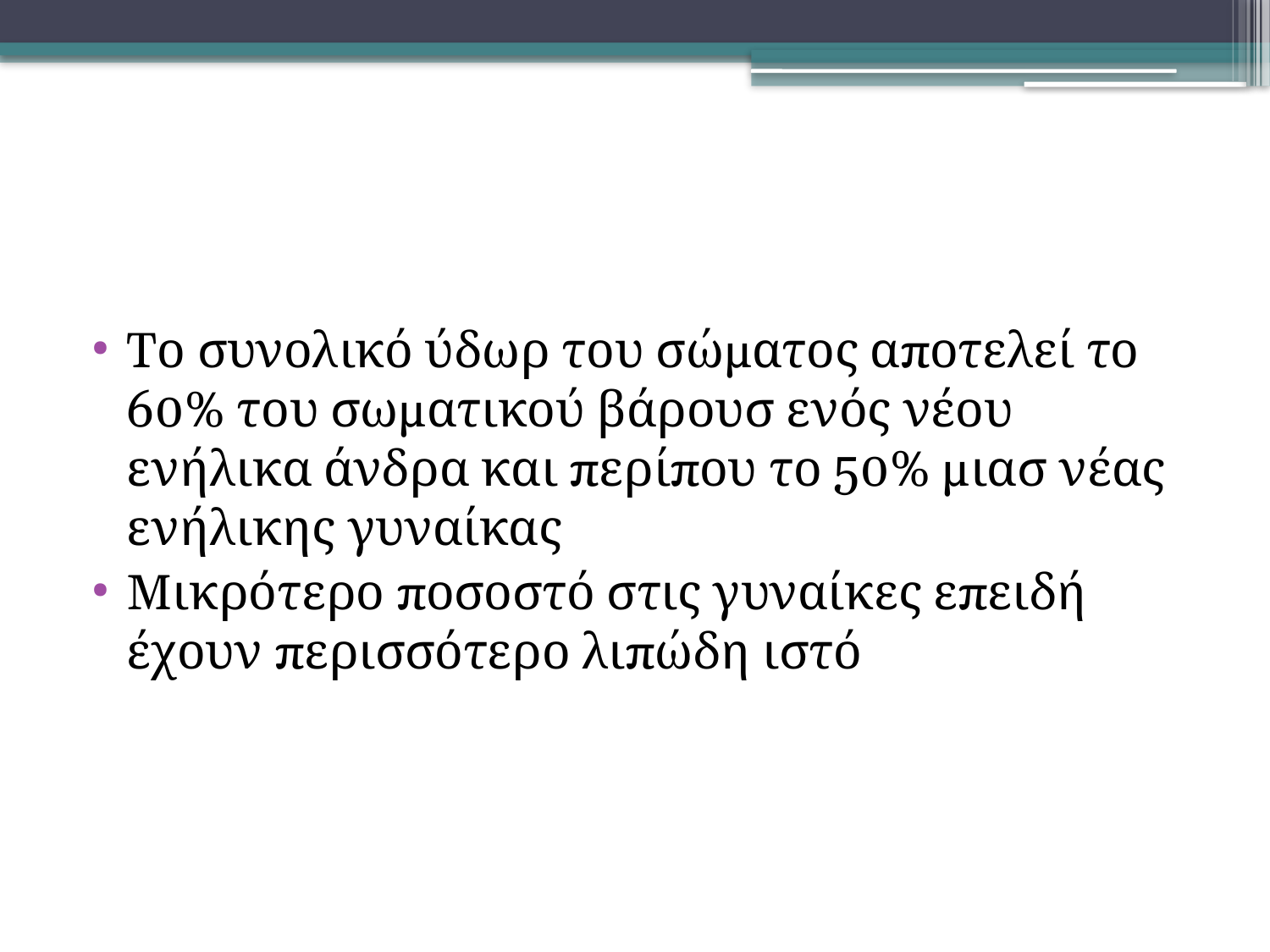

#
Το συνολικό ύδωρ του σώματος αποτελεί το 60% του σωματικού βάρουσ ενός νέου ενήλικα άνδρα και περίπου το 50% μιασ νέας ενήλικης γυναίκας
Μικρότερο ποσοστό στις γυναίκες επειδή έχουν περισσότερο λιπώδη ιστό